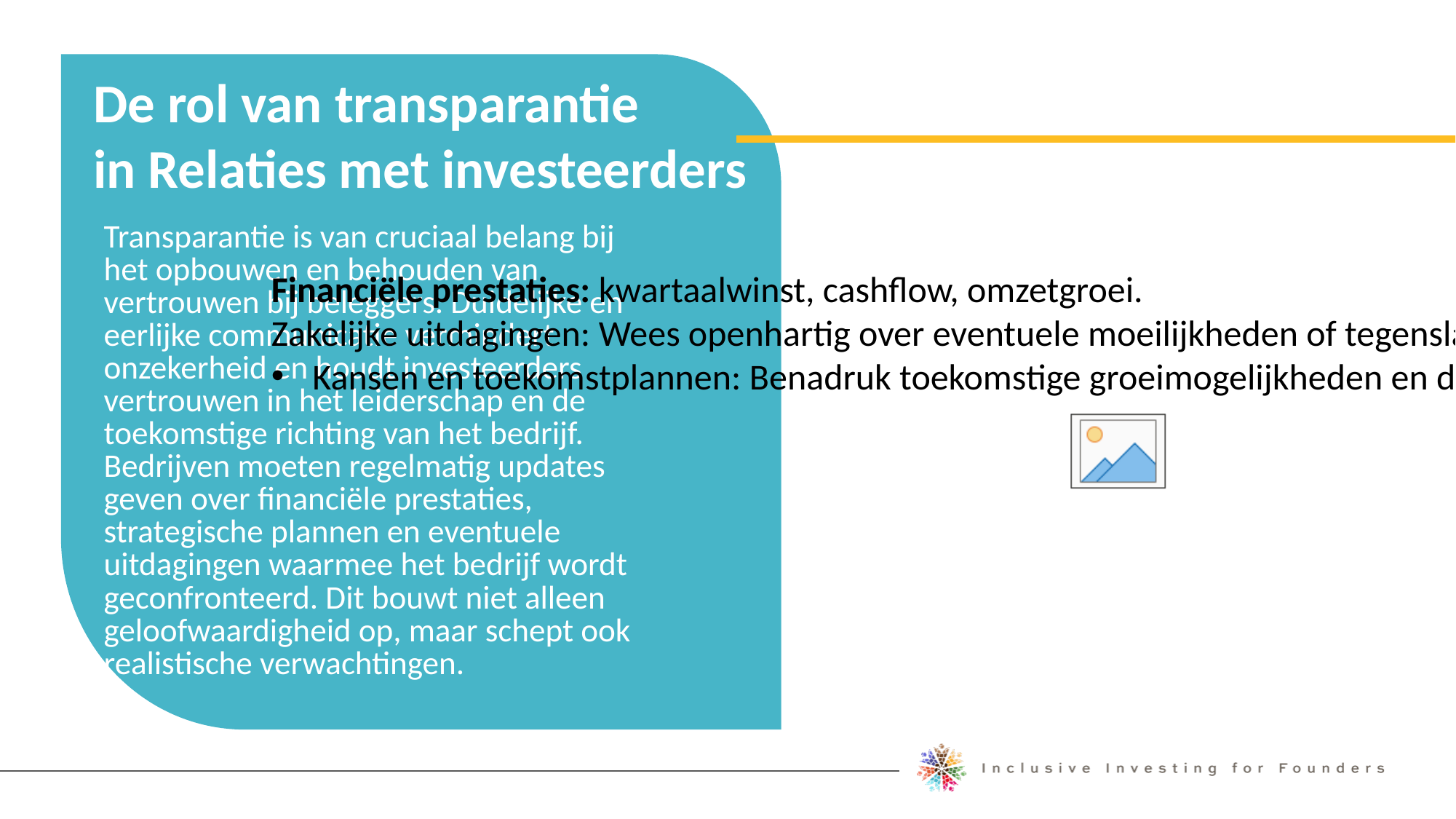

De rol van transparantie
in Relaties met investeerders
Wat te delen:

Financiële prestaties: kwartaalwinst, cashflow, omzetgroei.
Zakelijke uitdagingen: Wees openhartig over eventuele moeilijkheden of tegenslagen.
Kansen en toekomstplannen: Benadruk toekomstige groeimogelijkheden en de langetermijnvisie van het bedrijf.
Transparantie is van cruciaal belang bij het opbouwen en behouden van vertrouwen bij beleggers. Duidelijke en eerlijke communicatie vermindert onzekerheid en houdt investeerders vertrouwen in het leiderschap en de toekomstige richting van het bedrijf. Bedrijven moeten regelmatig updates geven over financiële prestaties, strategische plannen en eventuele uitdagingen waarmee het bedrijf wordt geconfronteerd. Dit bouwt niet alleen geloofwaardigheid op, maar schept ook realistische verwachtingen.